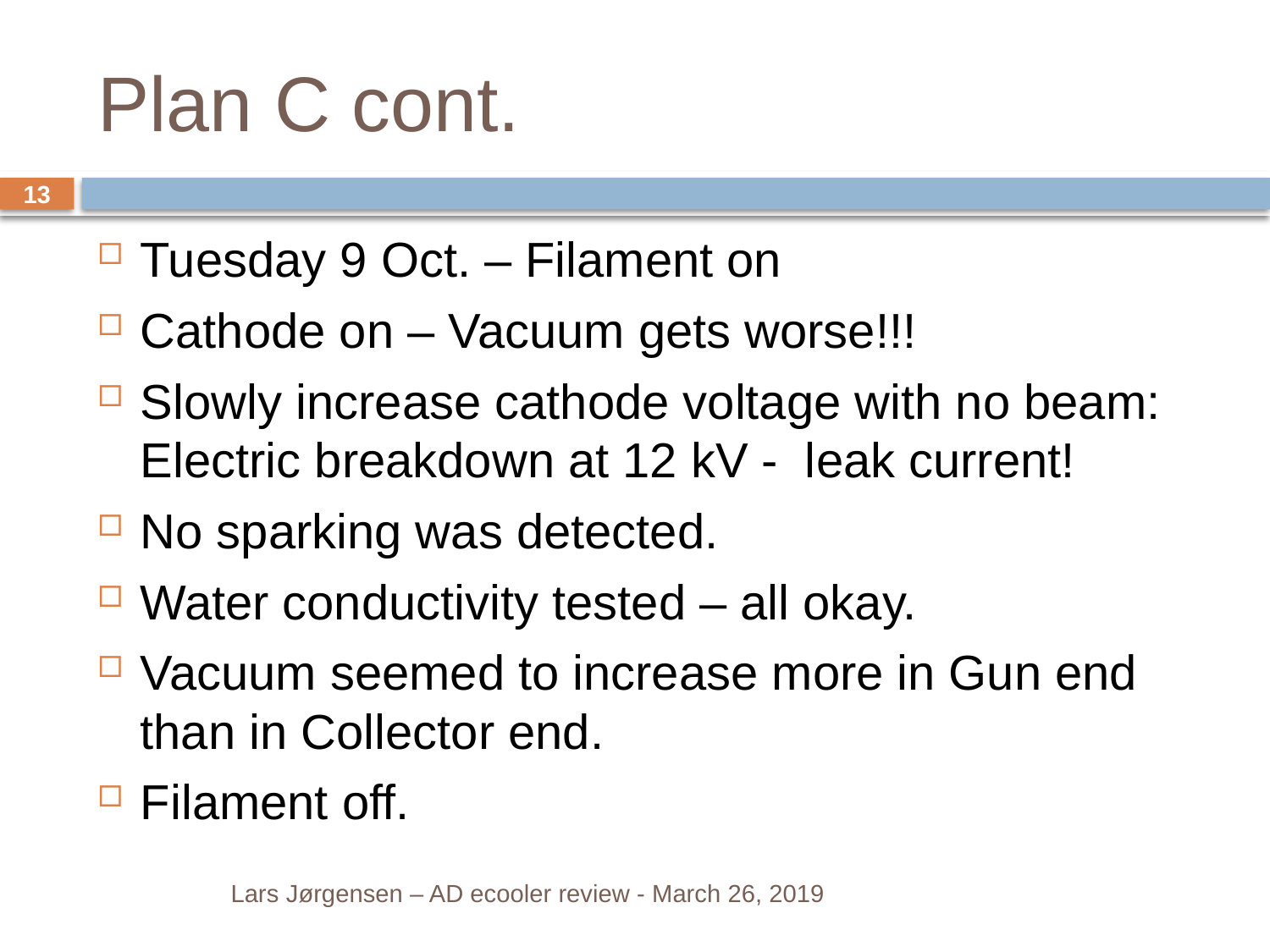

# Plan C cont.
13
Tuesday 9 Oct. – Filament on
Cathode on – Vacuum gets worse!!!
Slowly increase cathode voltage with no beam: Electric breakdown at 12 kV -  leak current!
No sparking was detected.
Water conductivity tested – all okay.
Vacuum seemed to increase more in Gun end than in Collector end.
Filament off.
Lars Jørgensen – AD ecooler review - March 26, 2019